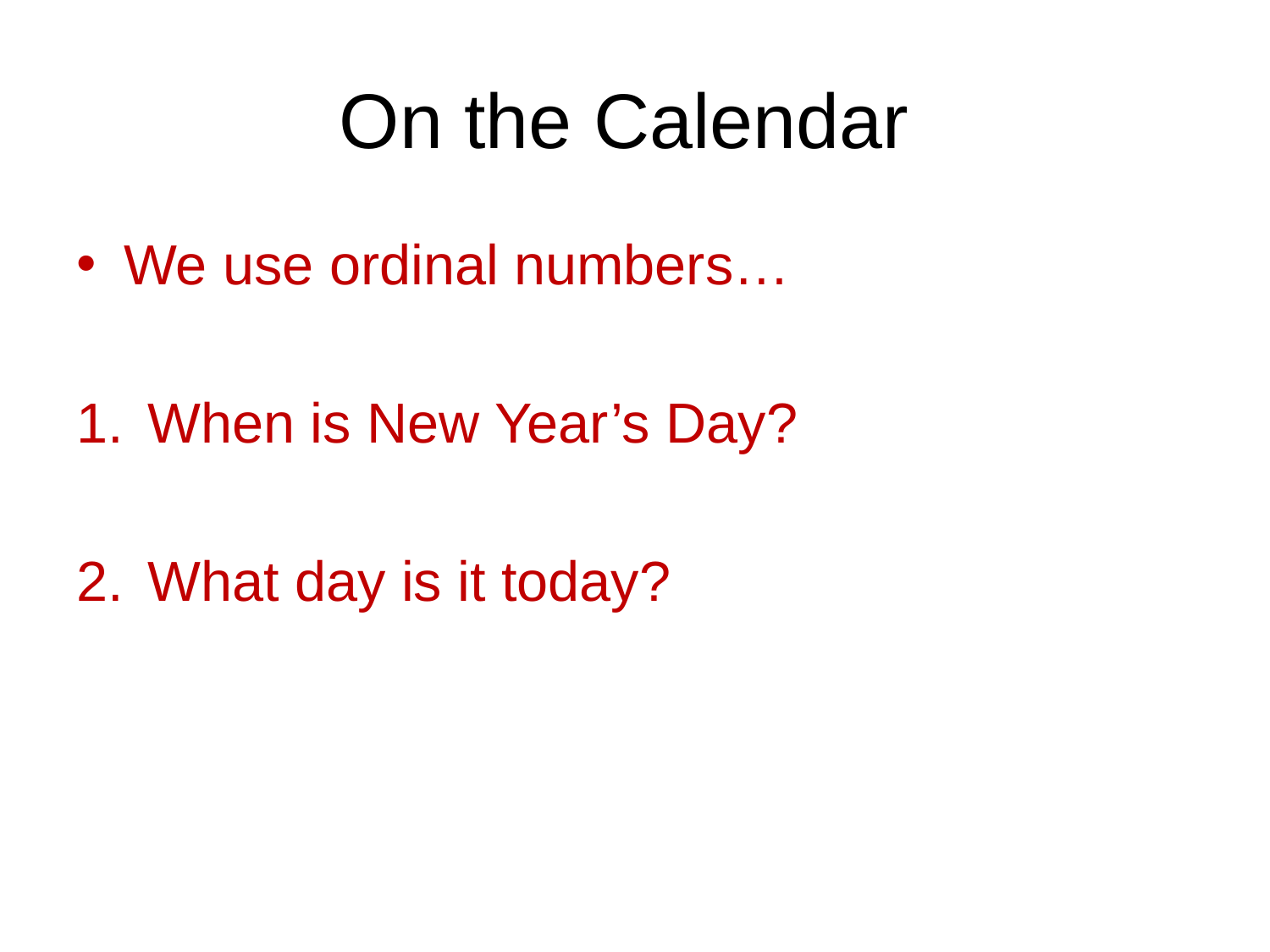

# On the Calendar
We use ordinal numbers…

When is New Year’s Day?

What day is it today?